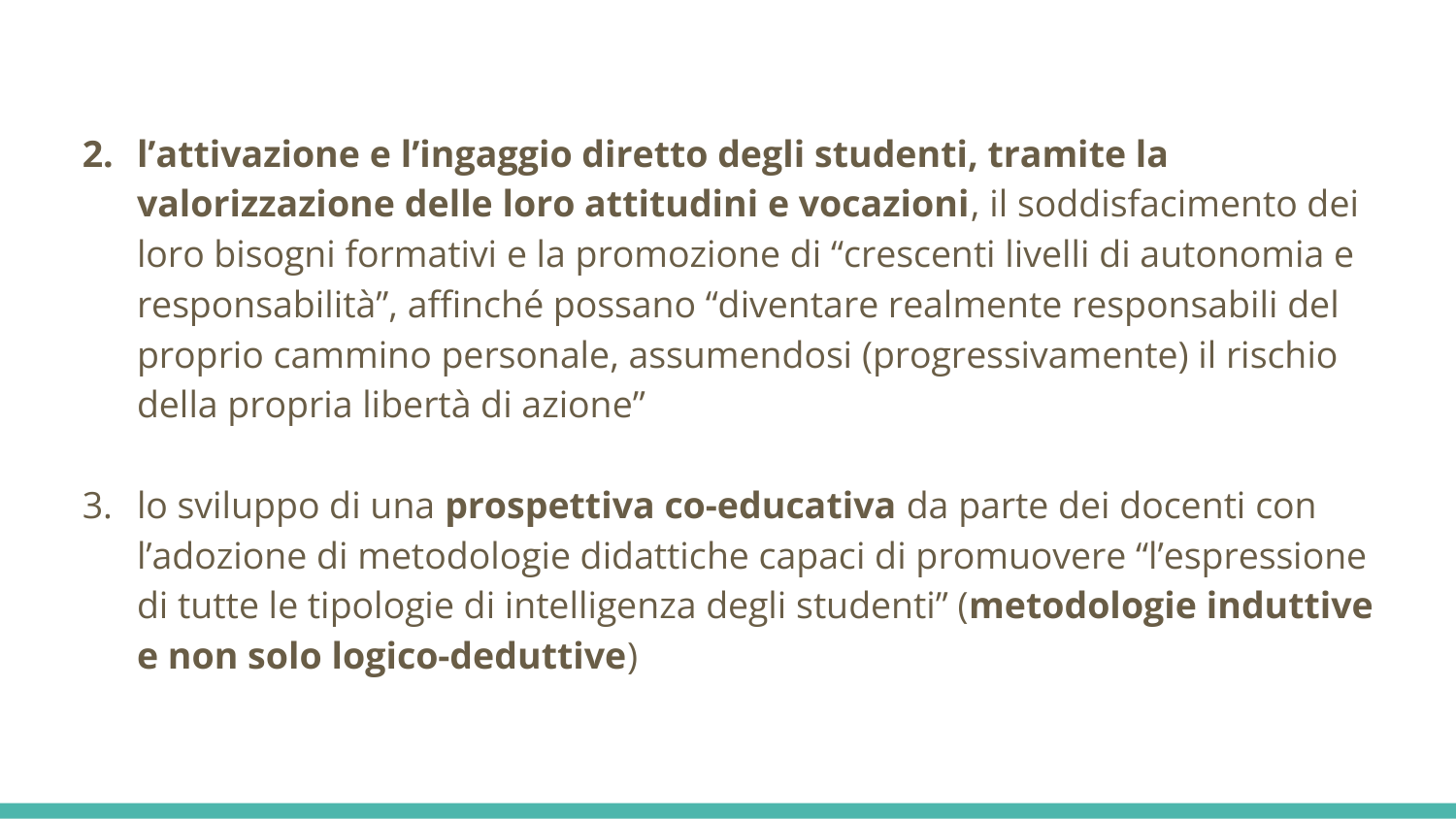

l’attivazione e l’ingaggio diretto degli studenti, tramite la valorizzazione delle loro attitudini e vocazioni, il soddisfacimento dei loro bisogni formativi e la promozione di “crescenti livelli di autonomia e responsabilità”, affinché possano “diventare realmente responsabili del proprio cammino personale, assumendosi (progressivamente) il rischio della propria libertà di azione”

lo sviluppo di una prospettiva co-educativa da parte dei docenti con l’adozione di metodologie didattiche capaci di promuovere “l’espressione di tutte le tipologie di intelligenza degli studenti” (metodologie induttive e non solo logico-deduttive)